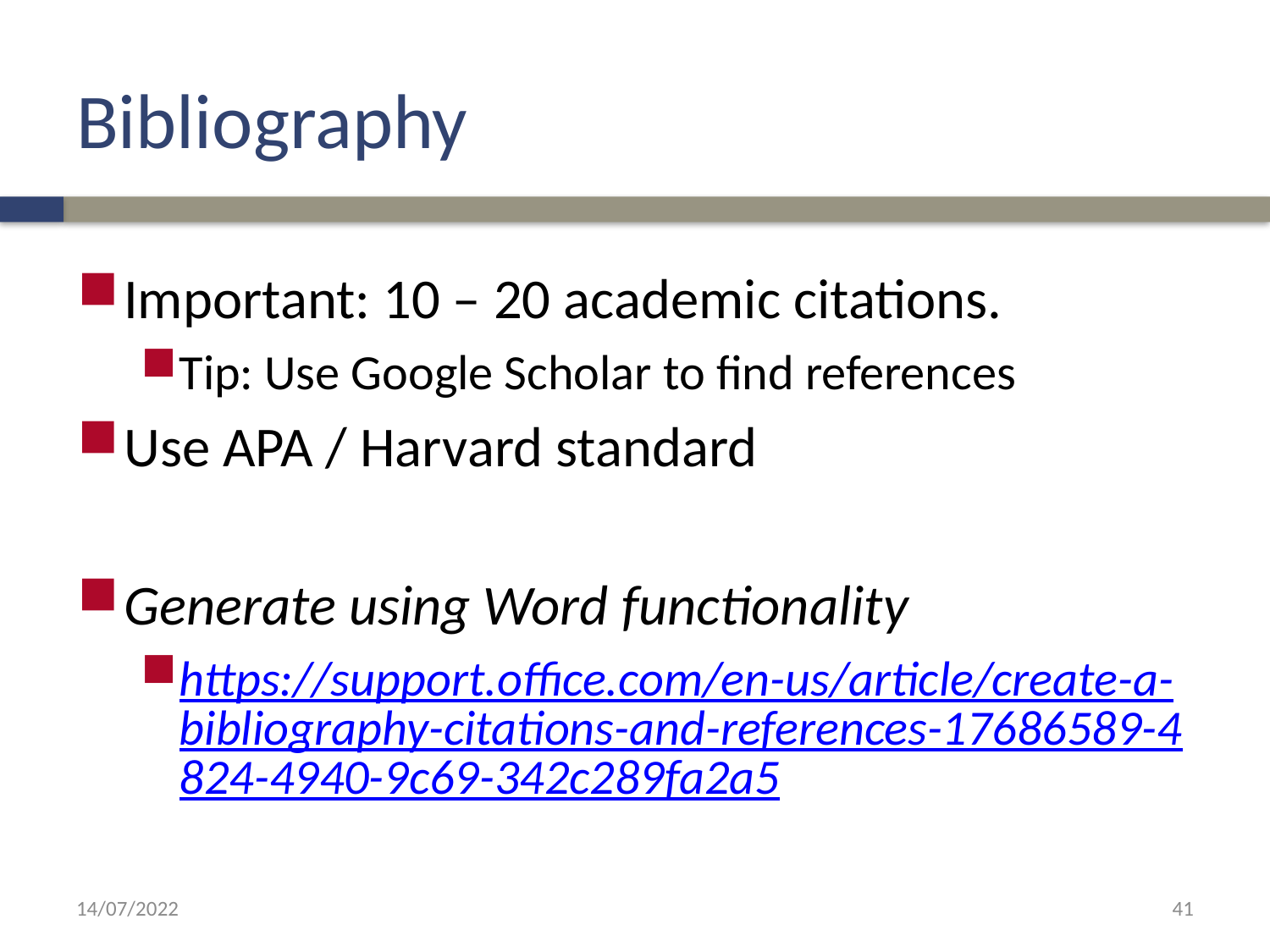

# Bibliography
Important: 10 – 20 academic citations.
Tip: Use Google Scholar to find references
Use APA / Harvard standard

Generate using Word functionality
https://support.office.com/en-us/article/create-a-bibliography-citations-and-references-17686589-4824-4940-9c69-342c289fa2a5

14/07/2022
41